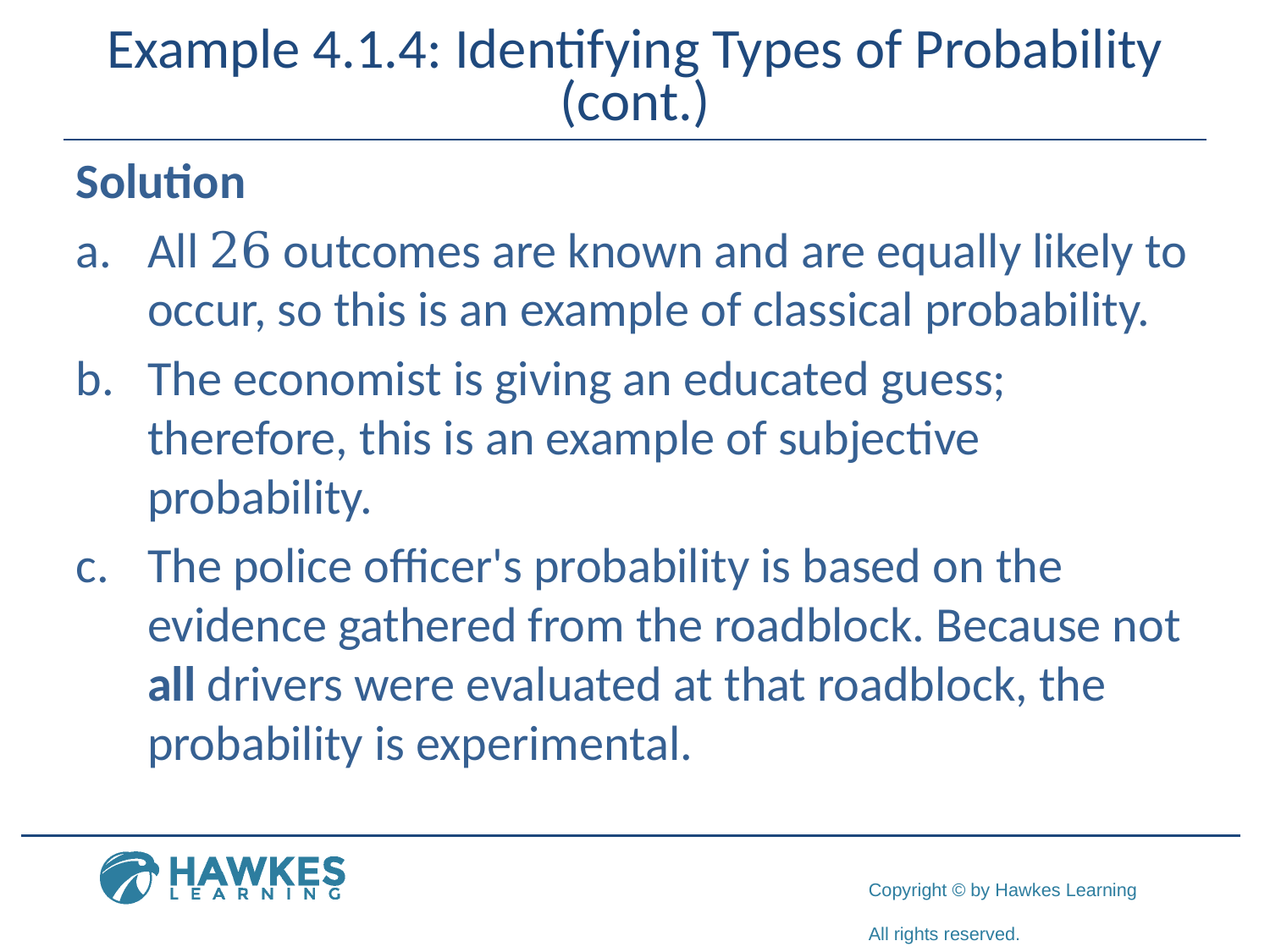

# Example 4.1.4: Identifying Types of Probability (cont.)
Solution
​All 26 outcomes are known and are equally likely to occur, so this is an example of classical probability.
​The economist is giving an educated guess; therefore, this is an example of subjective probability.
​The police officer's probability is based on the evidence gathered from the roadblock. Because not all drivers were evaluated at that roadblock, the probability is experimental.